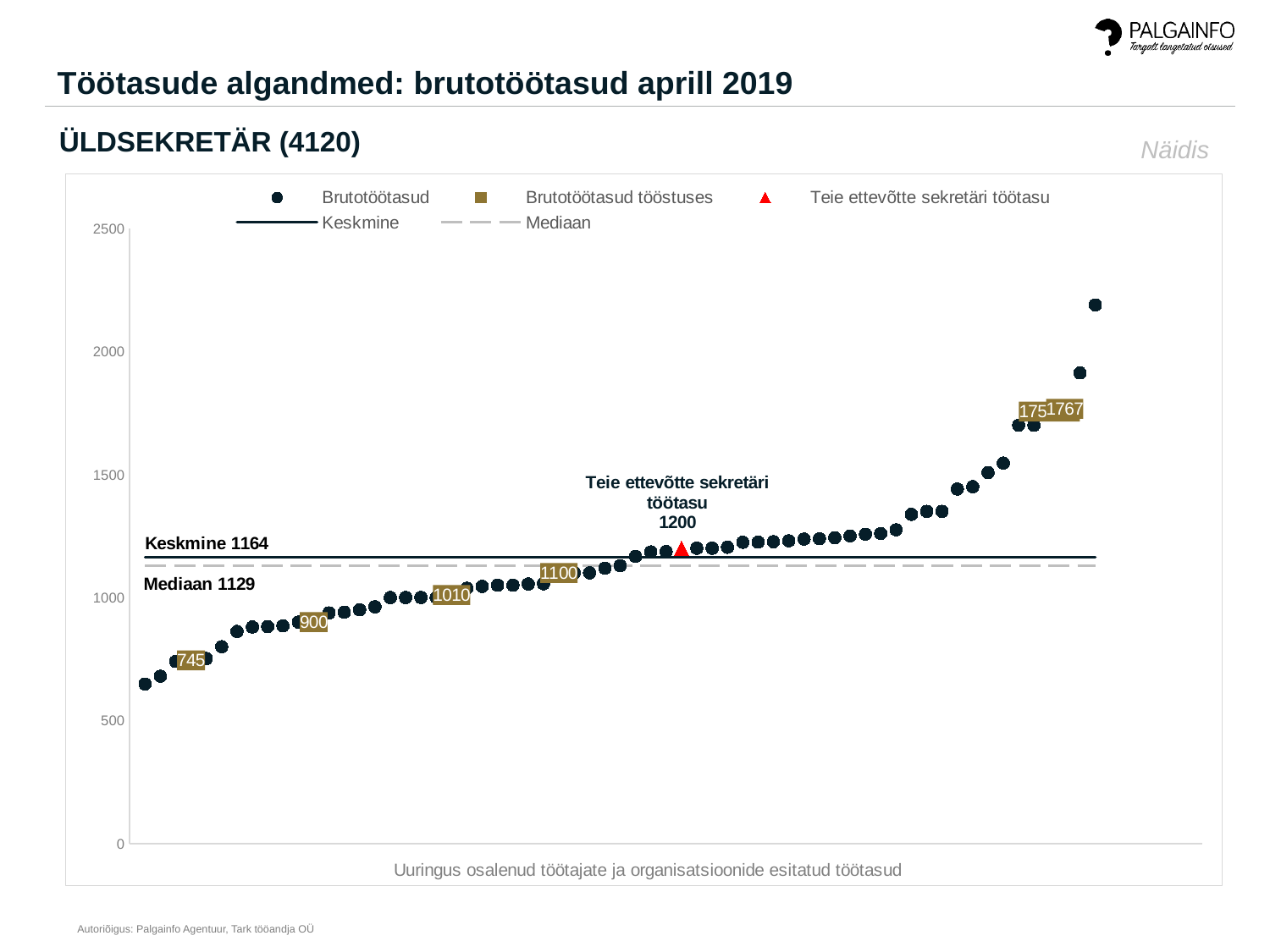

Töötasude algandmed: brutotöötasud aprill 2019
ÜLDSEKRETÄR (4120)
Näidis

### Chart

| Category | Brutotöötasud | Brutotöötasud tööstuses | Väljavõte3 | Teie ettevõtte sekretäri töötasu | Keskmine | Mediaan |
|---|---|---|---|---|---|---|